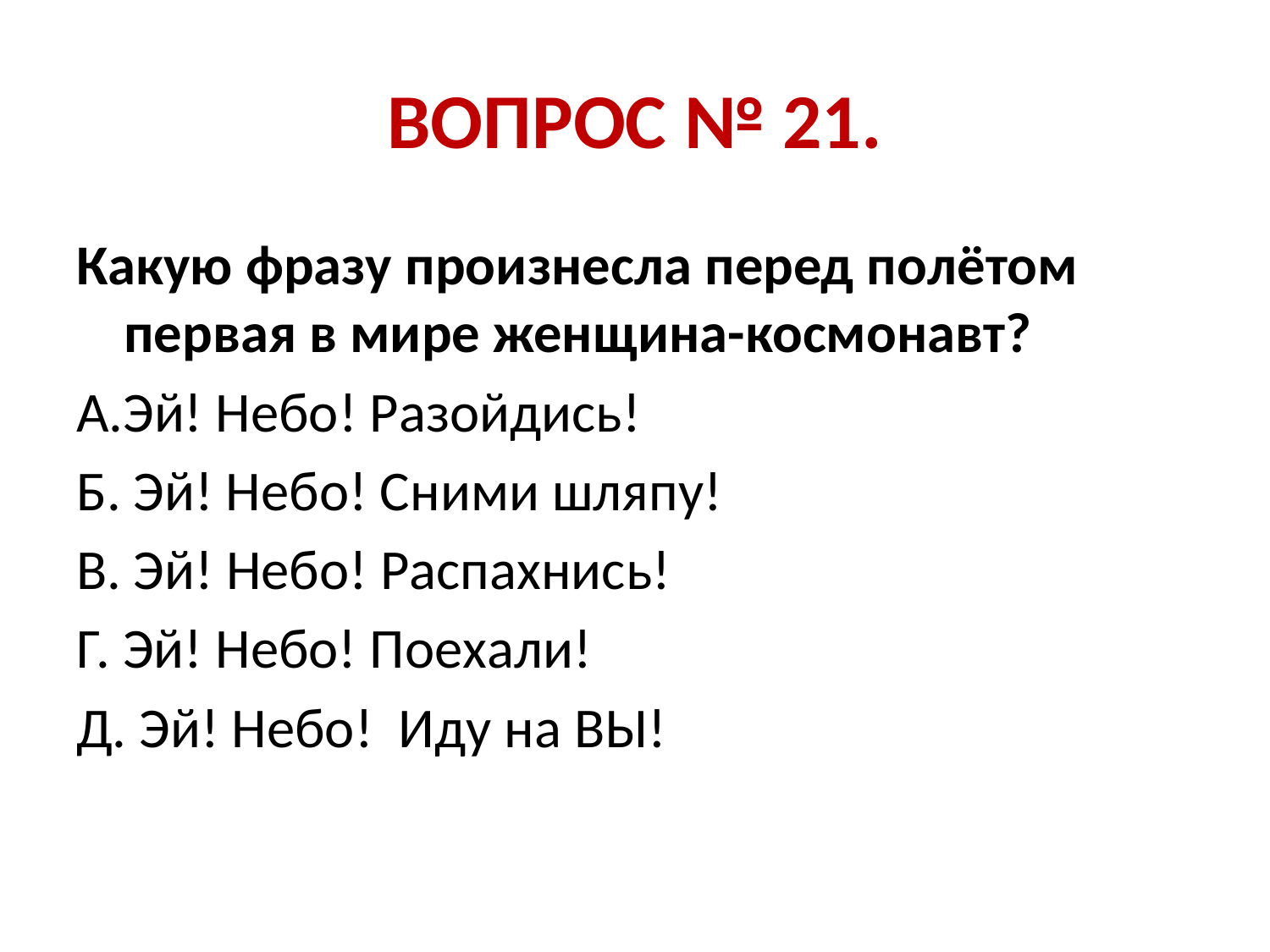

# ВОПРОС № 21.
Какую фразу произнесла перед полётом первая в мире женщина-космонавт?
А.Эй! Небо! Разойдись!
Б. Эй! Небо! Сними шляпу!
В. Эй! Небо! Распахнись!
Г. Эй! Небо! Поехали!
Д. Эй! Небо!  Иду на ВЫ!